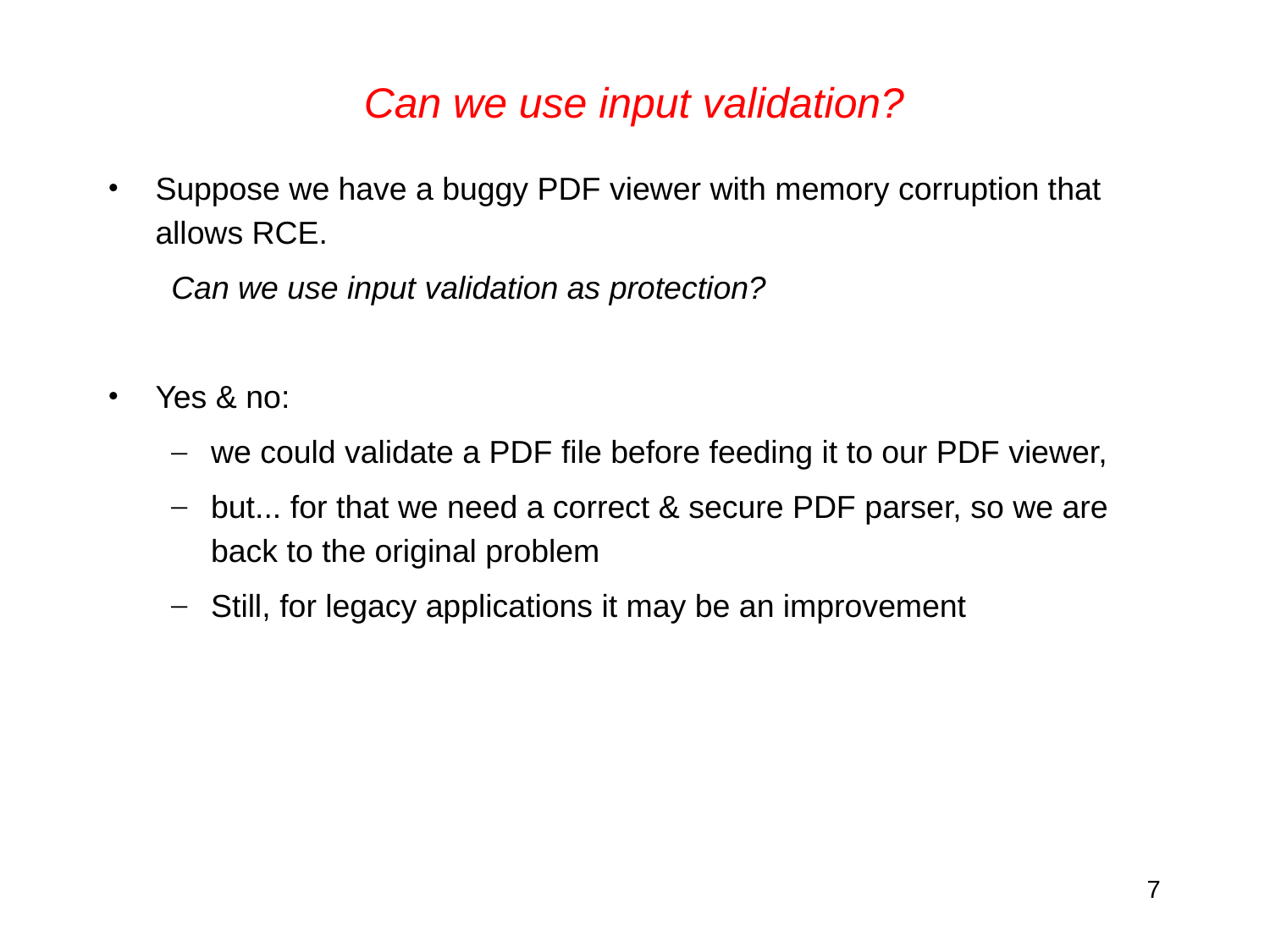

# Can we use input validation?
Suppose we have a buggy PDF viewer with memory corruption that allows RCE.
Can we use input validation as protection?

Yes & no:
we could validate a PDF file before feeding it to our PDF viewer,
but... for that we need a correct & secure PDF parser, so we are back to the original problem
Still, for legacy applications it may be an improvement

7